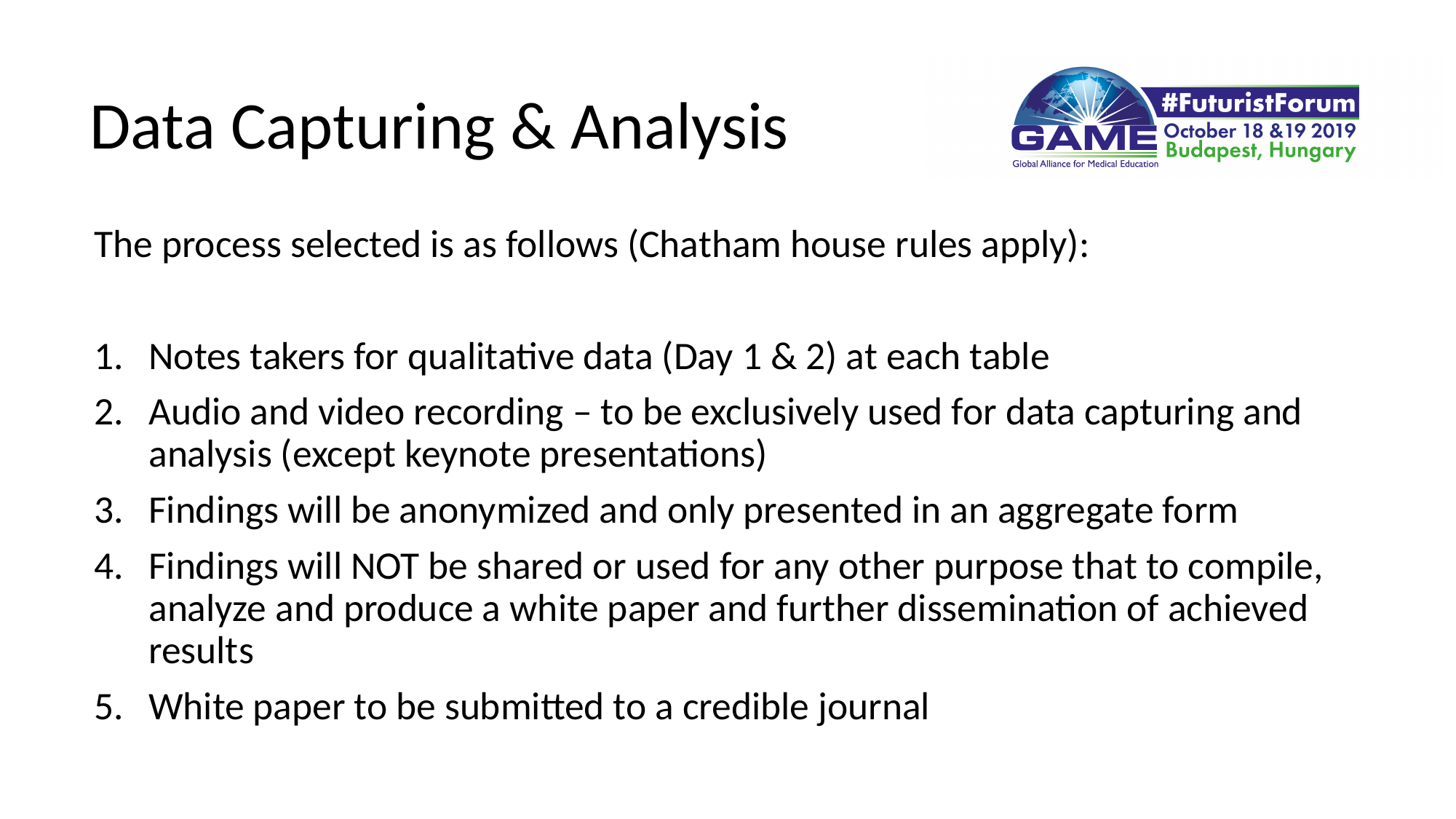

Data Capturing & Analysis
The process selected is as follows (Chatham house rules apply):

Notes takers for qualitative data (Day 1 & 2) at each table
Audio and video recording – to be exclusively used for data capturing and analysis (except keynote presentations)
Findings will be anonymized and only presented in an aggregate form
Findings will NOT be shared or used for any other purpose that to compile, analyze and produce a white paper and further dissemination of achieved results
White paper to be submitted to a credible journal